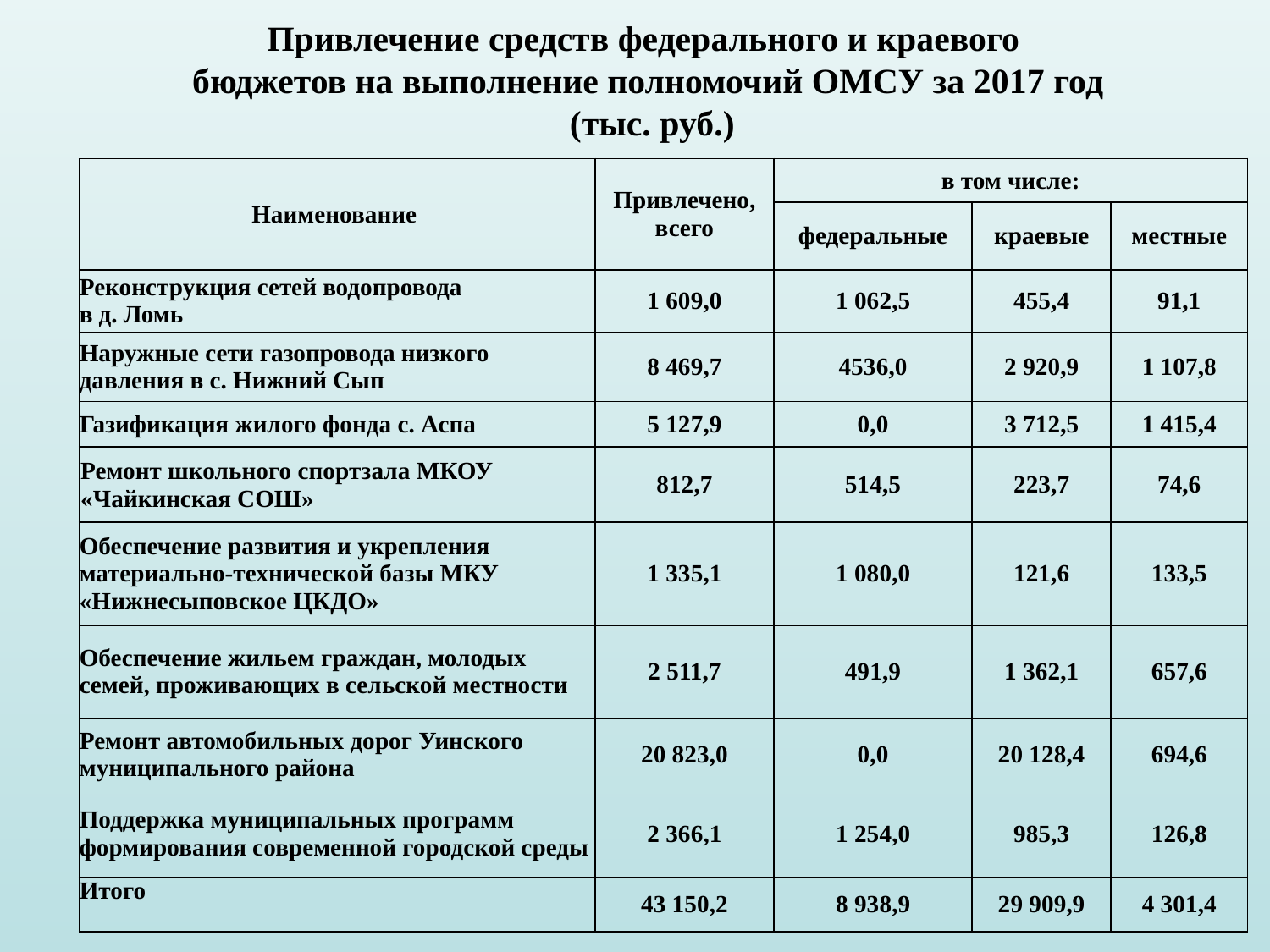

# Привлечение средств федерального и краевого бюджетов на выполнение полномочий ОМСУ за 2017 год (тыс. руб.)
| Наименование | Привлечено, всего | в том числе: |  |  |
| --- | --- | --- | --- | --- |
|  |  | федеральные | краевые | местные |
| Реконструкция сетей водопровода в д. Ломь | 1 609,0 | 1 062,5 | 455,4 | 91,1 |
| Наружные сети газопровода низкого давления в с. Нижний Сып | 8 469,7 | 4536,0 | 2 920,9 | 1 107,8 |
| Газификация жилого фонда с. Аспа | 5 127,9 | 0,0 | 3 712,5 | 1 415,4 |
| Ремонт школьного спортзала МКОУ «Чайкинская СОШ» | 812,7 | 514,5 | 223,7 | 74,6 |
| Обеспечение развития и укрепления материально-технической базы МКУ «Нижнесыповское ЦКДО» | 1 335,1 | 1 080,0 | 121,6 | 133,5 |
| Обеспечение жильем граждан, молодых семей, проживающих в сельской местности | 2 511,7 | 491,9 | 1 362,1 | 657,6 |
| Ремонт автомобильных дорог Уинского муниципального района | 20 823,0 | 0,0 | 20 128,4 | 694,6 |
| Поддержка муниципальных программ формирования современной городской среды | 2 366,1 | 1 254,0 | 985,3 | 126,8 |
| Итого | 43 150,2 | 8 938,9 | 29 909,9 | 4 301,4 |